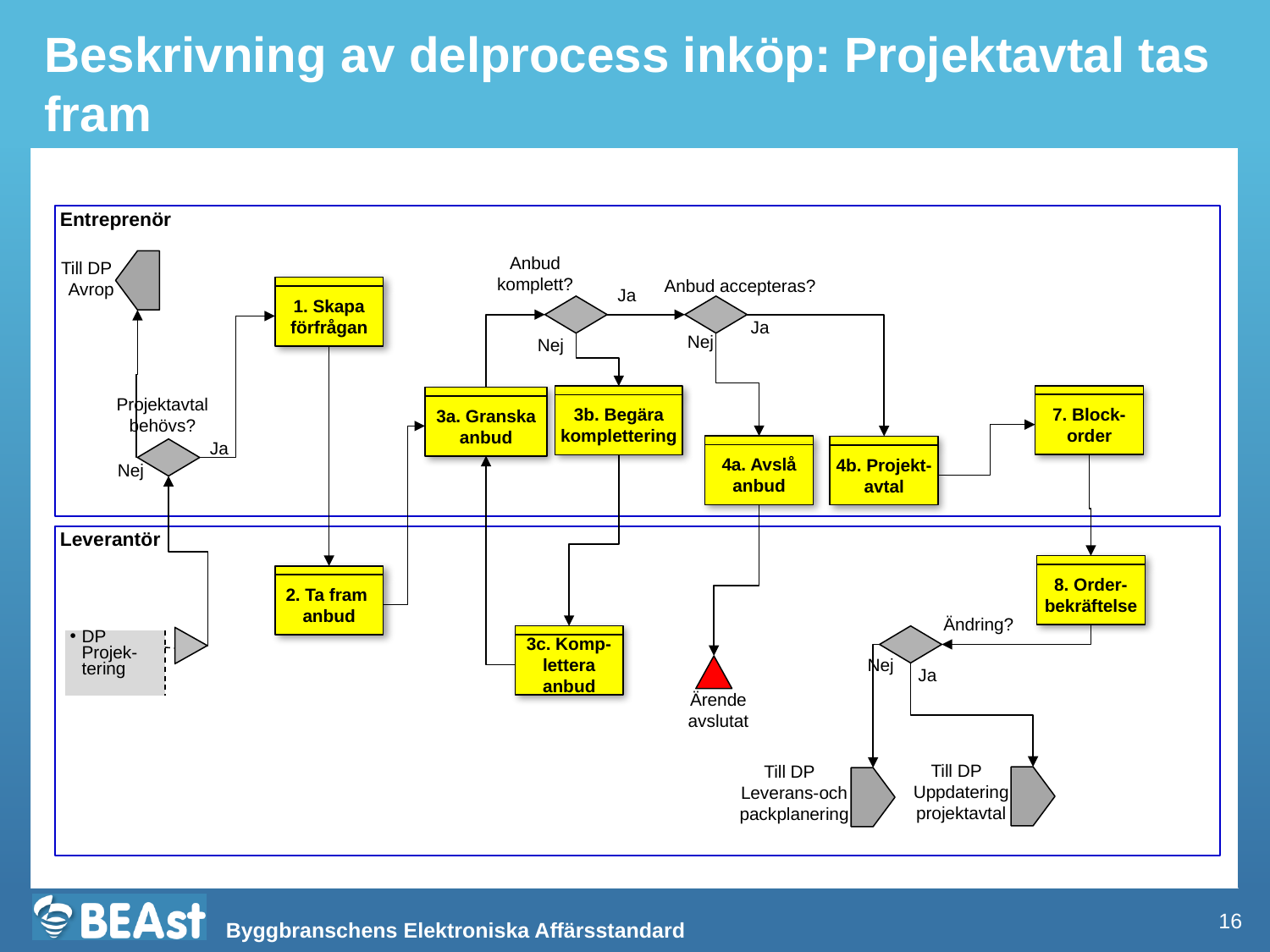

Beskrivning av delprocess inköp: Projektavtal tas fram
Entreprenör

Anbud komplett?
Till DP   Avrop
Anbud accepteras?

1. Skapa förfrågan
Ja

Ja
Nej
Nej

7. Block-order

3b. Begära komplettering

3a. Granska anbud
Projektavtal behövs?

4a. Avslå anbud

4b. Projekt-avtal

Ja
Nej
Leverantör

8. Order-bekräftelse

2. Ta fram  anbud
Ändring?

3c. Komp-lettera anbud

DP Projek-tering

Nej
Ja
Ärende avslutat
Till DP   Uppdatering projektavtal
Till DP   Leverans-och packplanering

16